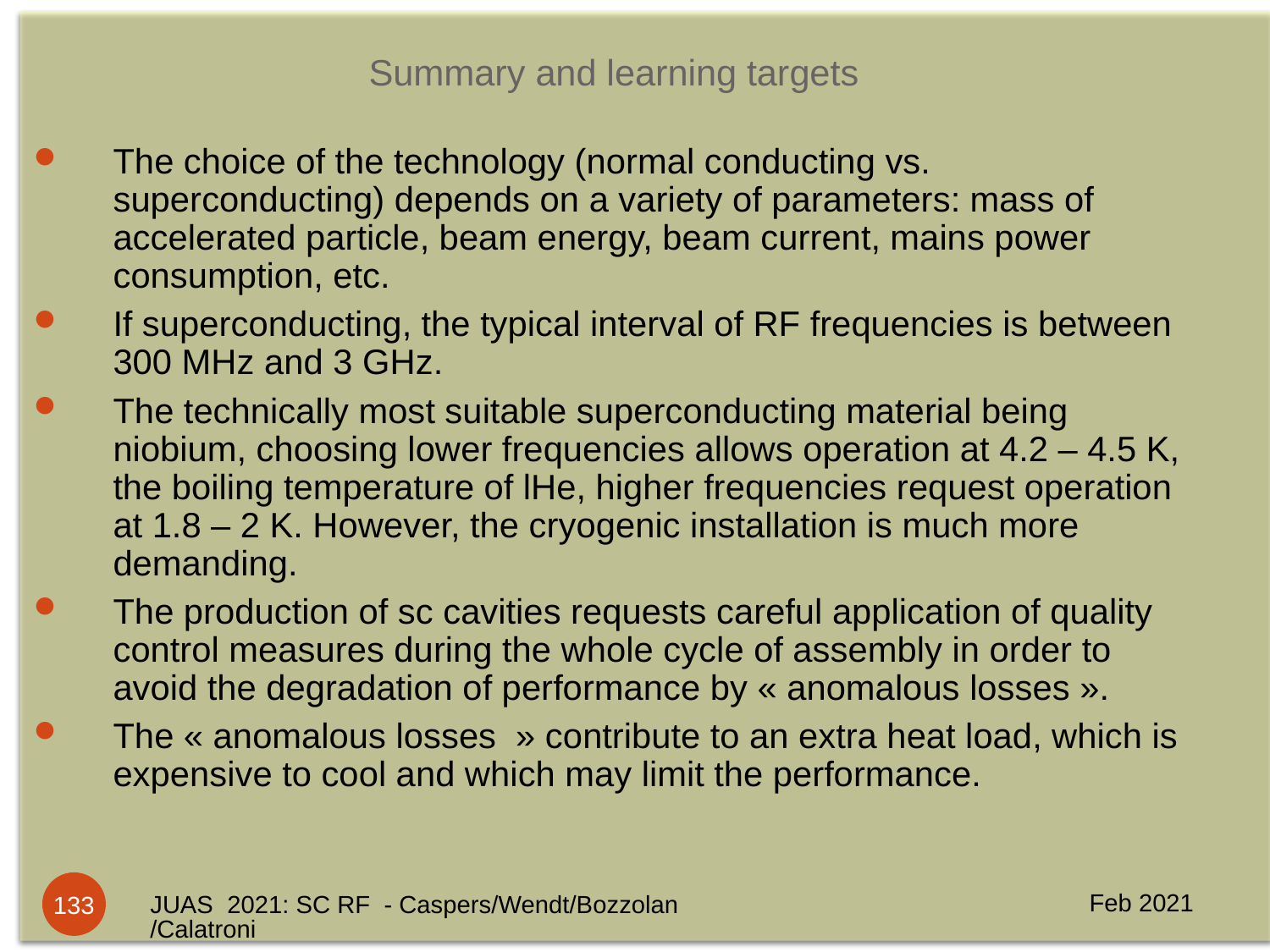

# Summary and learning targets
The choice of the technology (normal conducting vs. superconducting) depends on a variety of parameters: mass of accelerated particle, beam energy, beam current, mains power consumption, etc.
If superconducting, the typical interval of RF frequencies is between 300 MHz and 3 GHz.
The technically most suitable superconducting material being niobium, choosing lower frequencies allows operation at 4.2 – 4.5 K, the boiling temperature of lHe, higher frequencies request operation at 1.8 – 2 K. However, the cryogenic installation is much more demanding.
The production of sc cavities requests careful application of quality control measures during the whole cycle of assembly in order to avoid the degradation of performance by « anomalous losses ».
The « anomalous losses  » contribute to an extra heat load, which is expensive to cool and which may limit the performance.
133
Feb 2021
JUAS  2021: SC RF  - Caspers/Wendt/Bozzolan/Calatroni